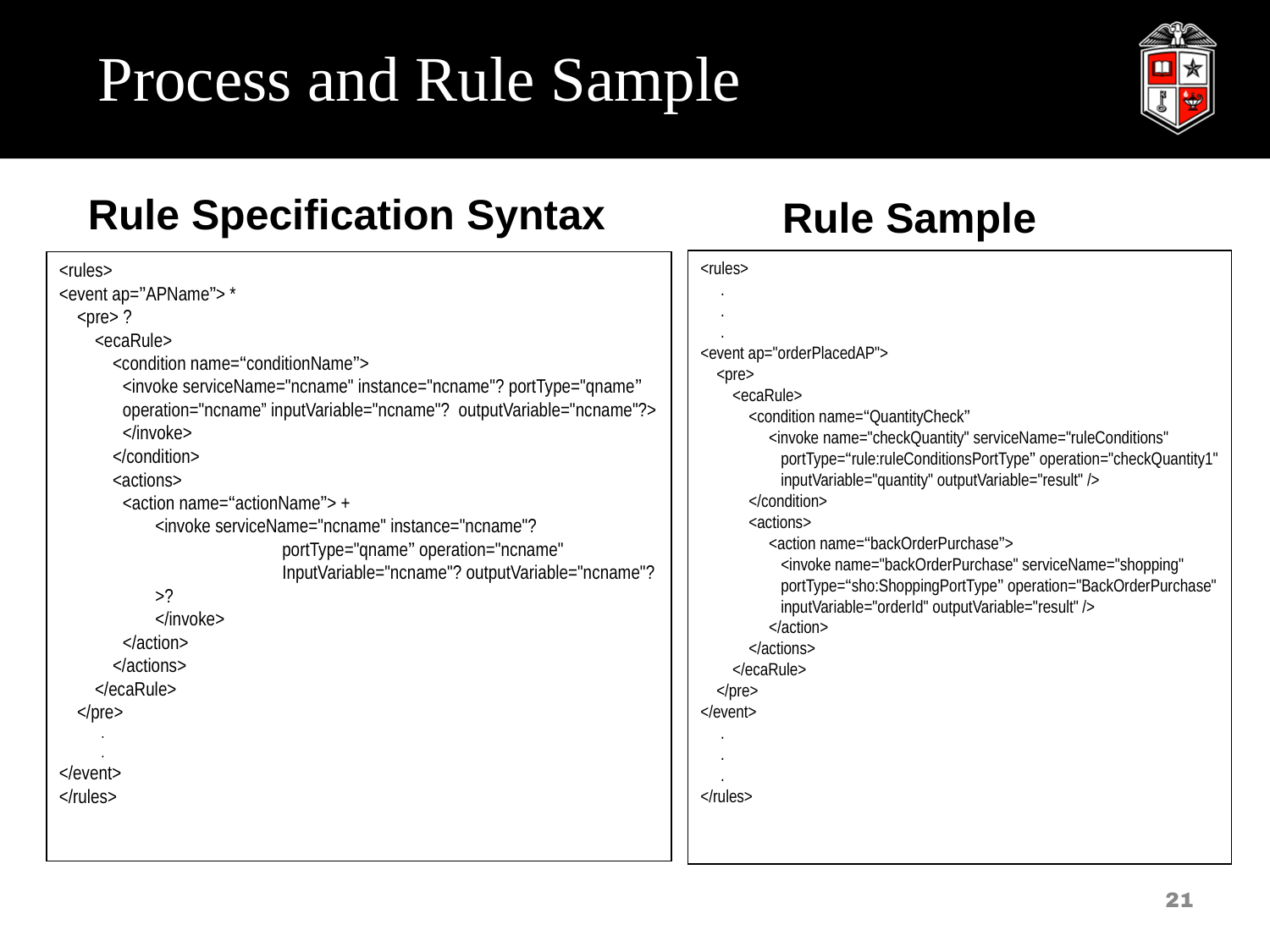

Table 2. Activities

# Process and Rule Sample
Rule Specification Syntax
Rule Sample
<rules>
     .
     .
     .
<event ap="orderPlacedAP">
    <pre>
        <ecaRule>
            <condition name=“QuantityCheck”
                 <invoke name="checkQuantity" serviceName="ruleConditions"
                    portType=“rule:ruleConditionsPortType” operation="checkQuantity1"
                    inputVariable="quantity" outputVariable="result" />
            </condition>
            <actions>
                 <action name=“backOrderPurchase”>
                    <invoke name="backOrderPurchase" serviceName="shopping"
                    portType=“sho:ShoppingPortType” operation="BackOrderPurchase"
                    inputVariable="orderId" outputVariable="result" />
                 </action>
            </actions>
        </ecaRule>
    </pre>
</event>
     .
     .
     .
</rules>
<rules>
<event ap=”APName”> *
    <pre> ?
        <ecaRule>
            <condition name=“conditionName”>
<invoke serviceName="ncname" instance="ncname"? portType="qname” operation="ncname” inputVariable="ncname"?  outputVariable="ncname"?>
</invoke>
            </condition>
            <actions>
<action name=“actionName”> +
<invoke serviceName="ncname" instance="ncname"? 	portType="qname” operation="ncname"
	InputVariable="ncname"? outputVariable="ncname"?>?
</invoke>
</action>
            </actions>
        </ecaRule>
    </pre>
 .
 .
</event>
</rules>

21